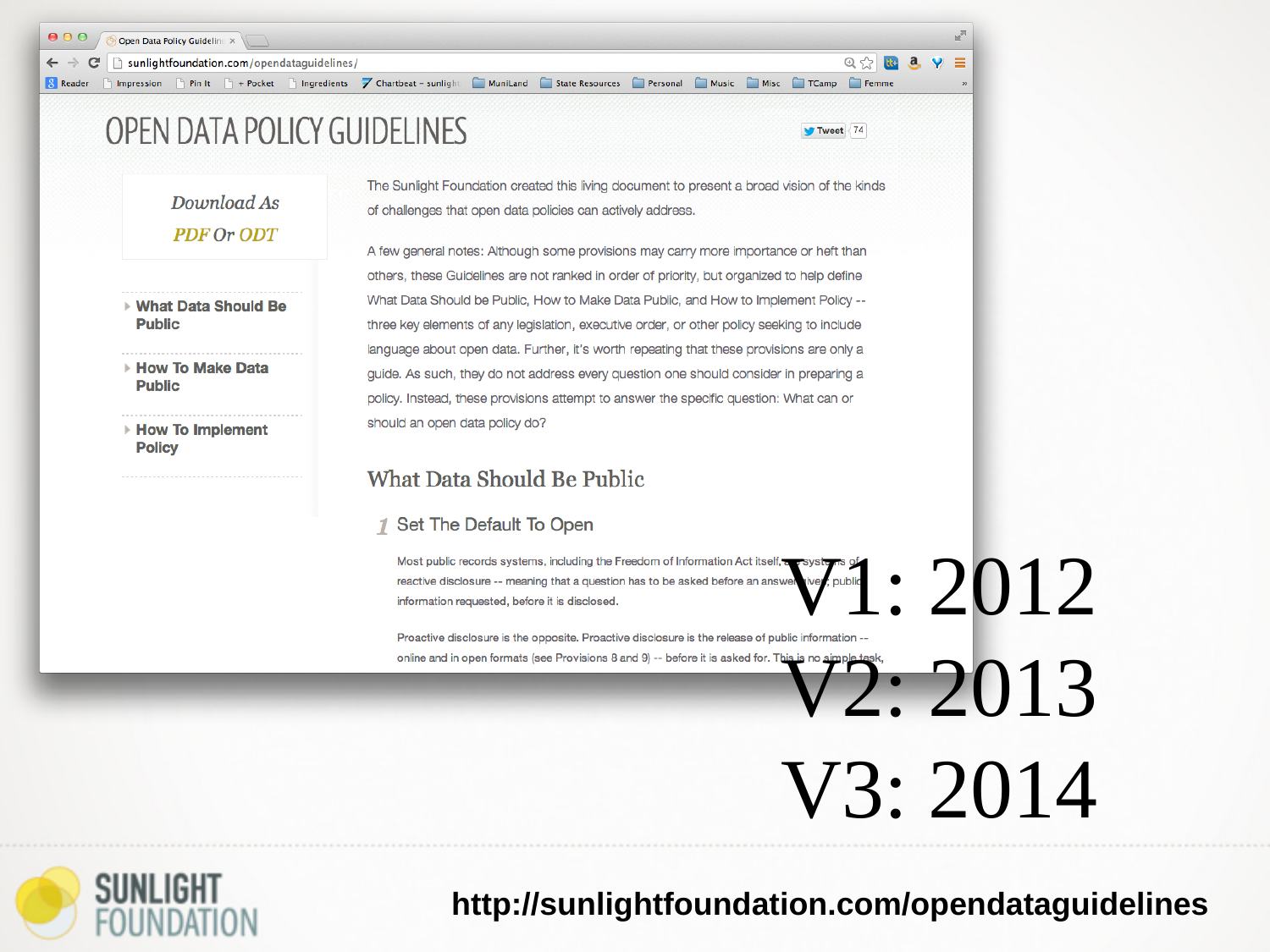

#

V1: 2012
V2: 2013
V3: 2014
http://sunlightfoundation.com/opendataguidelines